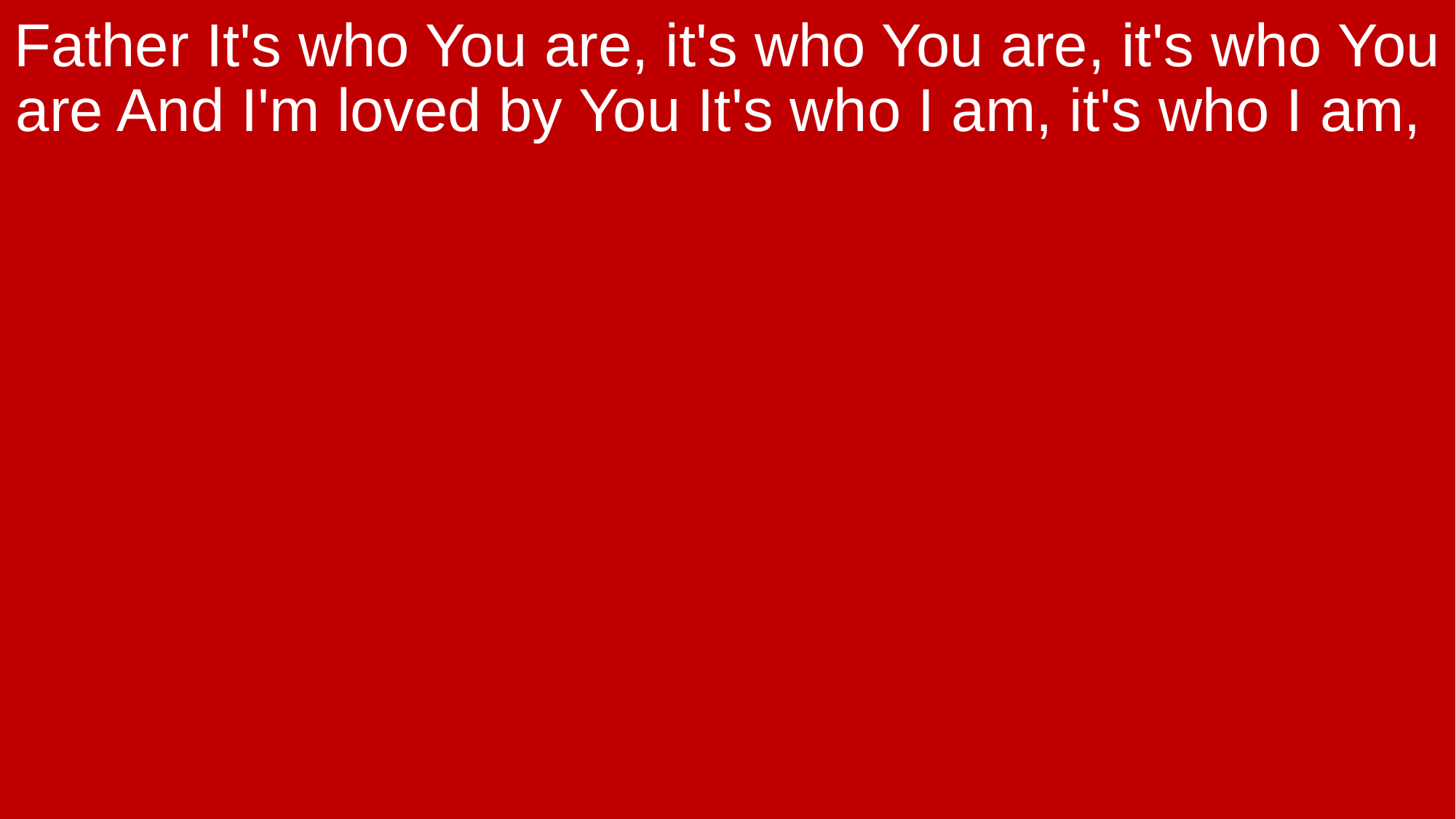

Father It's who You are, it's who You are, it's who You are And I'm loved by You It's who I am, it's who I am,